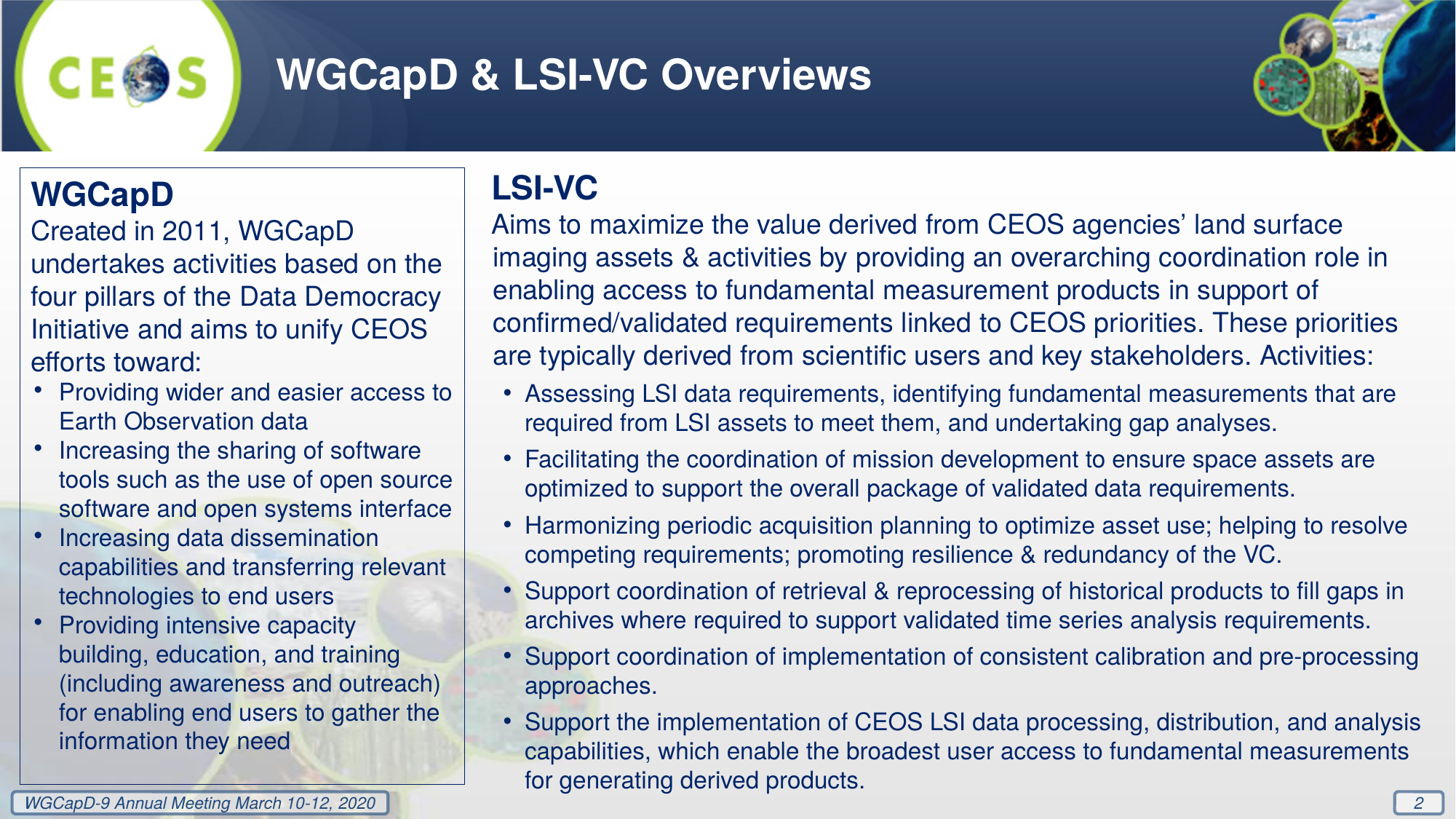

WGCapD & LSI-VC Overviews
LSI-VC
Aims to maximize the value derived from CEOS agencies’ land surface imaging assets & activities by providing an overarching coordination role in enabling access to fundamental measurement products in support of confirmed/validated requirements linked to CEOS priorities. These priorities are typically derived from scientific users and key stakeholders. Activities:
Assessing LSI data requirements, identifying fundamental measurements that are required from LSI assets to meet them, and undertaking gap analyses.
Facilitating the coordination of mission development to ensure space assets are optimized to support the overall package of validated data requirements.
Harmonizing periodic acquisition planning to optimize asset use; helping to resolve competing requirements; promoting resilience & redundancy of the VC.
Support coordination of retrieval & reprocessing of historical products to fill gaps in archives where required to support validated time series analysis requirements.
Support coordination of implementation of consistent calibration and pre-processing approaches.
Support the implementation of CEOS LSI data processing, distribution, and analysis capabilities, which enable the broadest user access to fundamental measurements for generating derived products.

WGCapD
Created in 2011, WGCapD undertakes activities based on the four pillars of the Data Democracy Initiative and aims to unify CEOS efforts toward:
Providing wider and easier access to Earth Observation data
Increasing the sharing of software tools such as the use of open source software and open systems interface
Increasing data dissemination capabilities and transferring relevant technologies to end users
Providing intensive capacity building, education, and training (including awareness and outreach) for enabling end users to gather the information they need
2